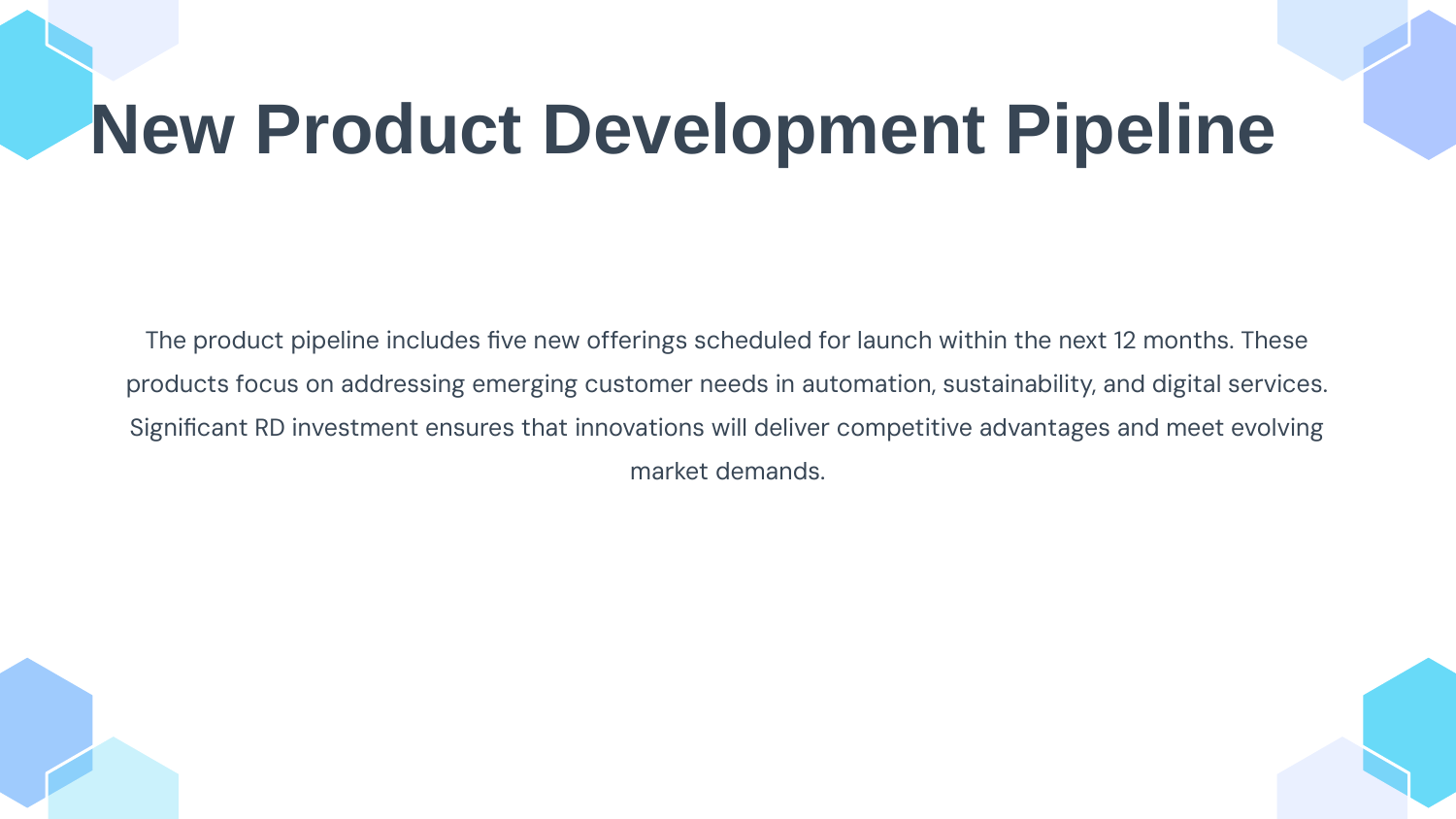

New Product Development Pipeline
The product pipeline includes five new offerings scheduled for launch within the next 12 months. These products focus on addressing emerging customer needs in automation, sustainability, and digital services. Significant RD investment ensures that innovations will deliver competitive advantages and meet evolving market demands.